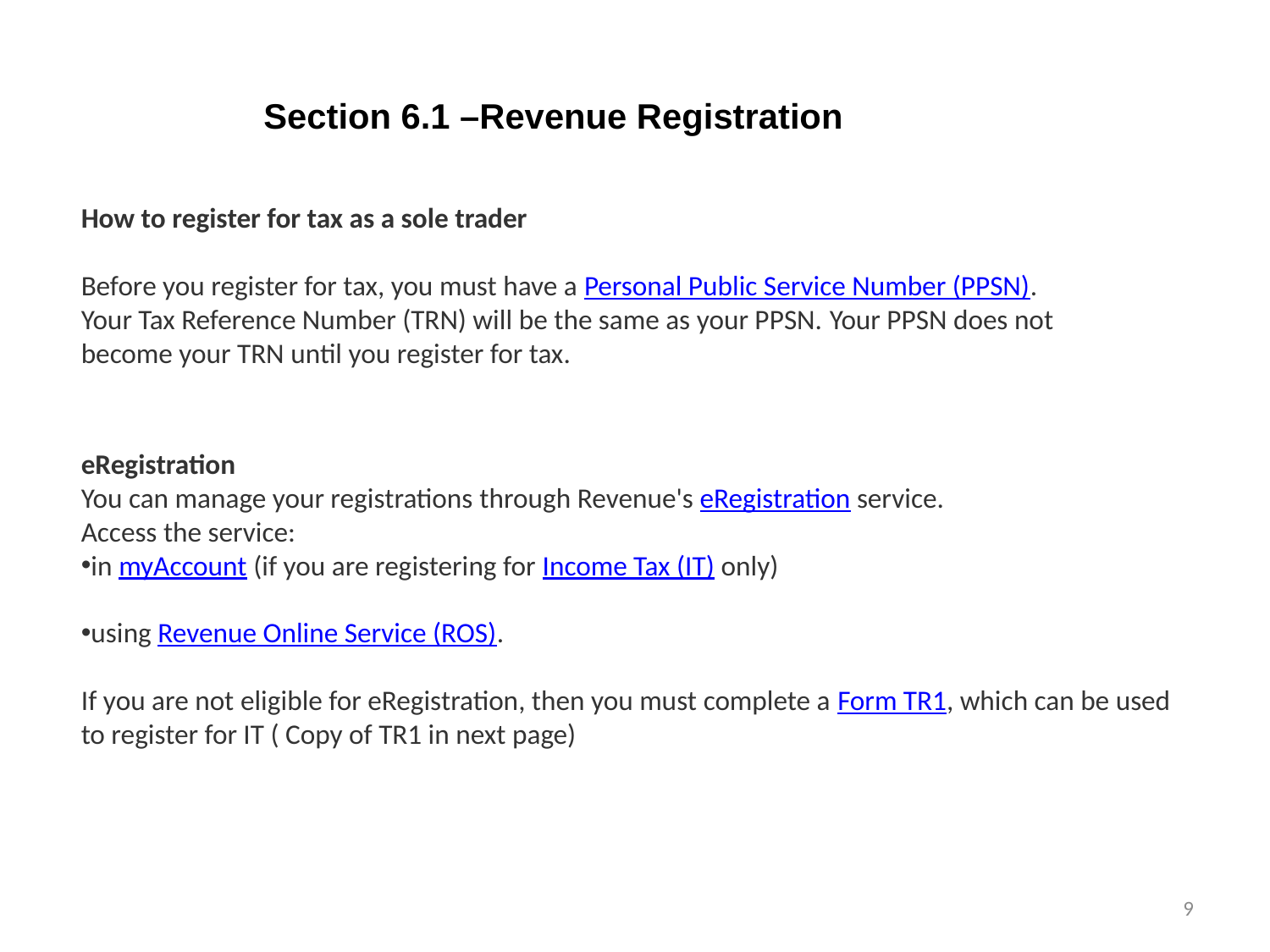

Section 6.1 –Revenue Registration
How to register for tax as a sole trader

Before you register for tax, you must have a Personal Public Service Number (PPSN).
Your Tax Reference Number (TRN) will be the same as your PPSN. Your PPSN does not become your TRN until you register for tax.
eRegistration
You can manage your registrations through Revenue's eRegistration service.
Access the service:
in myAccount (if you are registering for Income Tax (IT) only)

using Revenue Online Service (ROS).

If you are not eligible for eRegistration, then you must complete a Form TR1, which can be used to register for IT ( Copy of TR1 in next page)
9